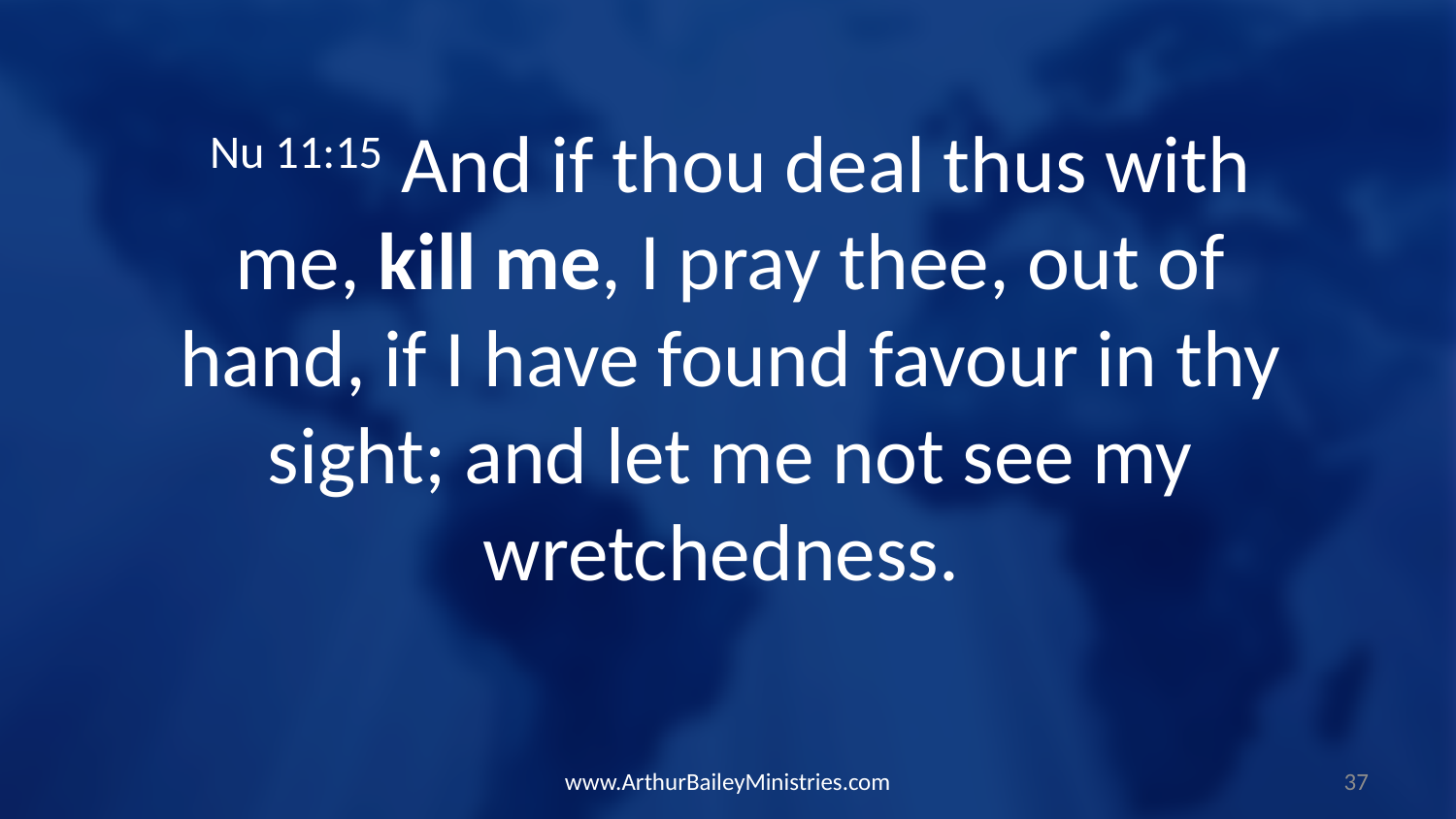

Nu 11:15 And if thou deal thus with me, kill me, I pray thee, out of hand, if I have found favour in thy sight; and let me not see my wretchedness.

www.ArthurBaileyMinistries.com
37